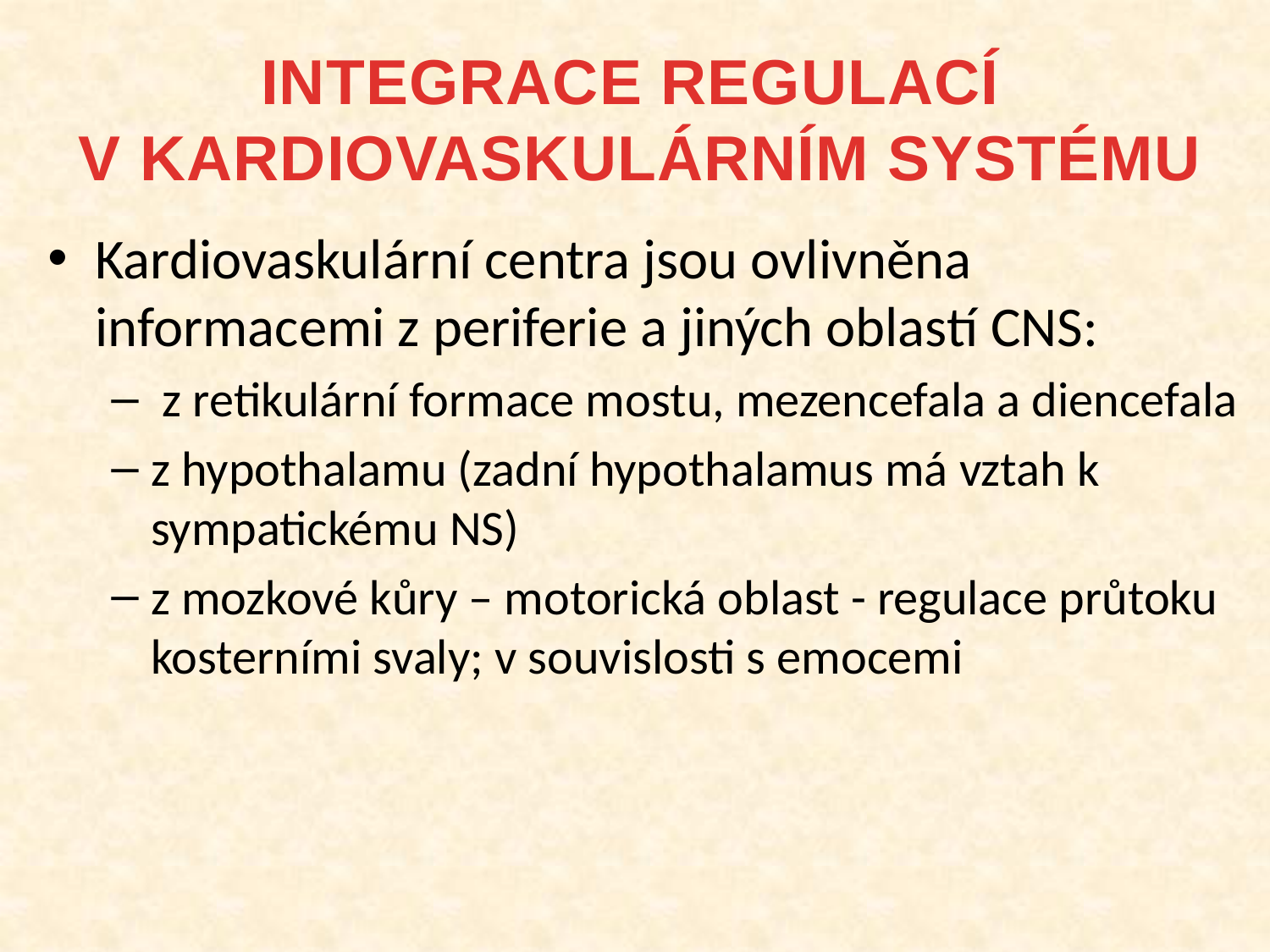

# INTEGRACE REGULACÍ V KARDIOVASKULÁRNÍM SYSTÉMU
Kardiovaskulární centra jsou ovlivněna informacemi z periferie a jiných oblastí CNS:
 z retikulární formace mostu, mezencefala a diencefala
z hypothalamu (zadní hypothalamus má vztah k sympatickému NS)
z mozkové kůry – motorická oblast - regulace průtoku kosterními svaly; v souvislosti s emocemi